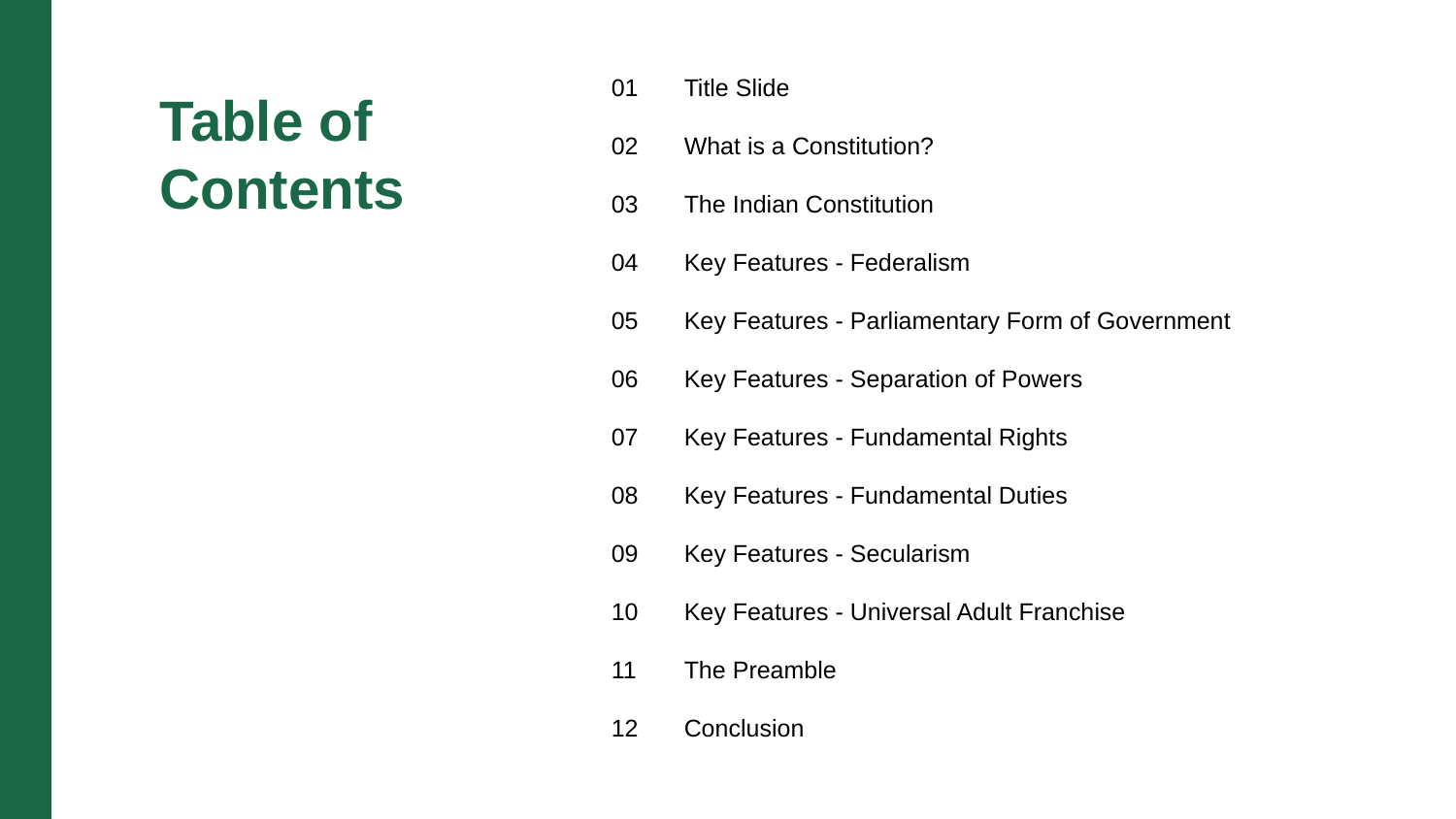

01
Title Slide
Table of Contents
02
What is a Constitution?
03
The Indian Constitution
04
Key Features - Federalism
05
Key Features - Parliamentary Form of Government
06
Key Features - Separation of Powers
07
Key Features - Fundamental Rights
08
Key Features - Fundamental Duties
09
Key Features - Secularism
10
Key Features - Universal Adult Franchise
11
The Preamble
12
Conclusion